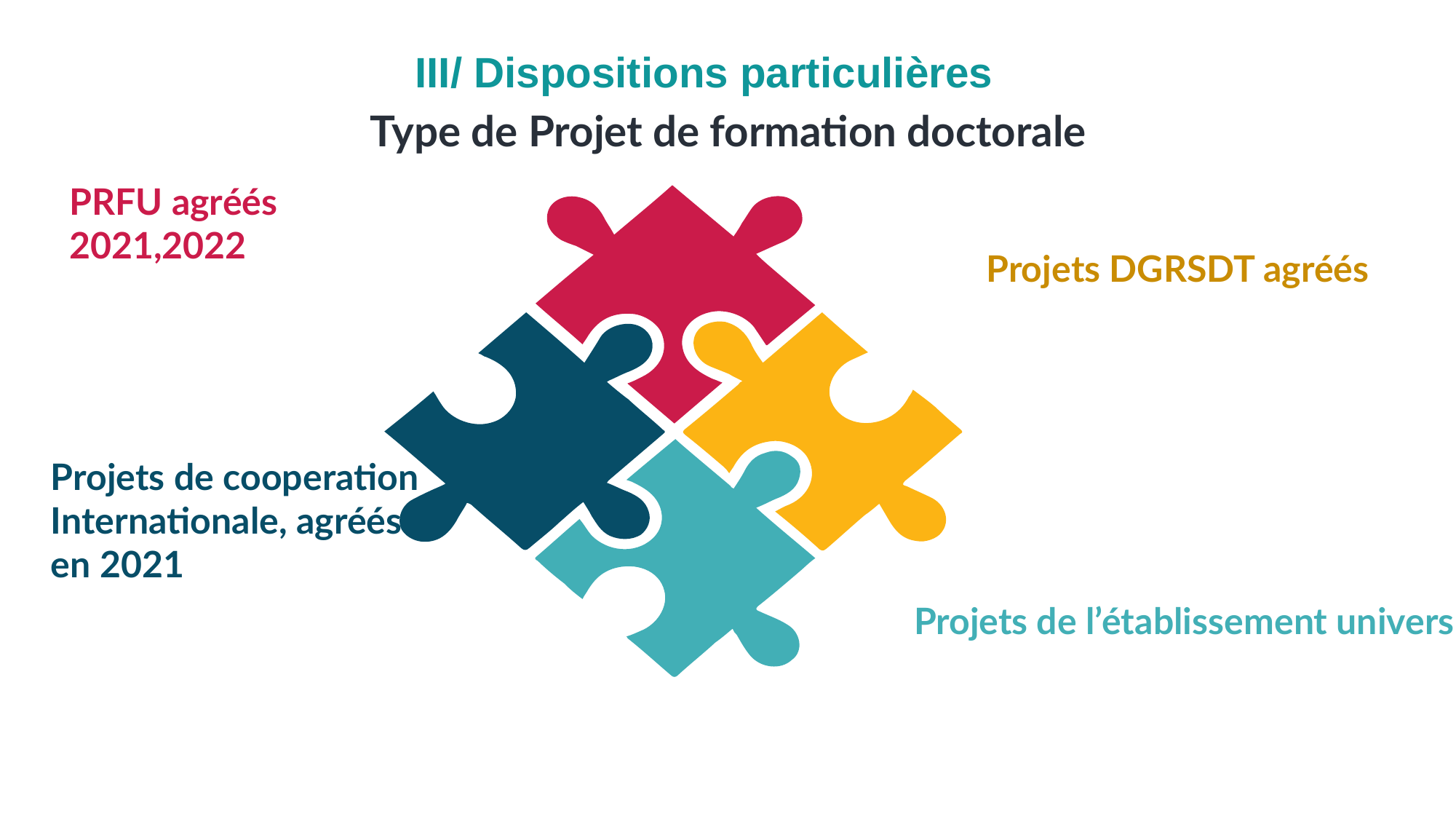

III/ Dispositions particulières
Type de Projet de formation doctorale
PRFU agréés 2021,2022

Projets DGRSDT agréés
Projets de cooperation Internationale, agréés en 2021
Projets de l’établissement universitaire